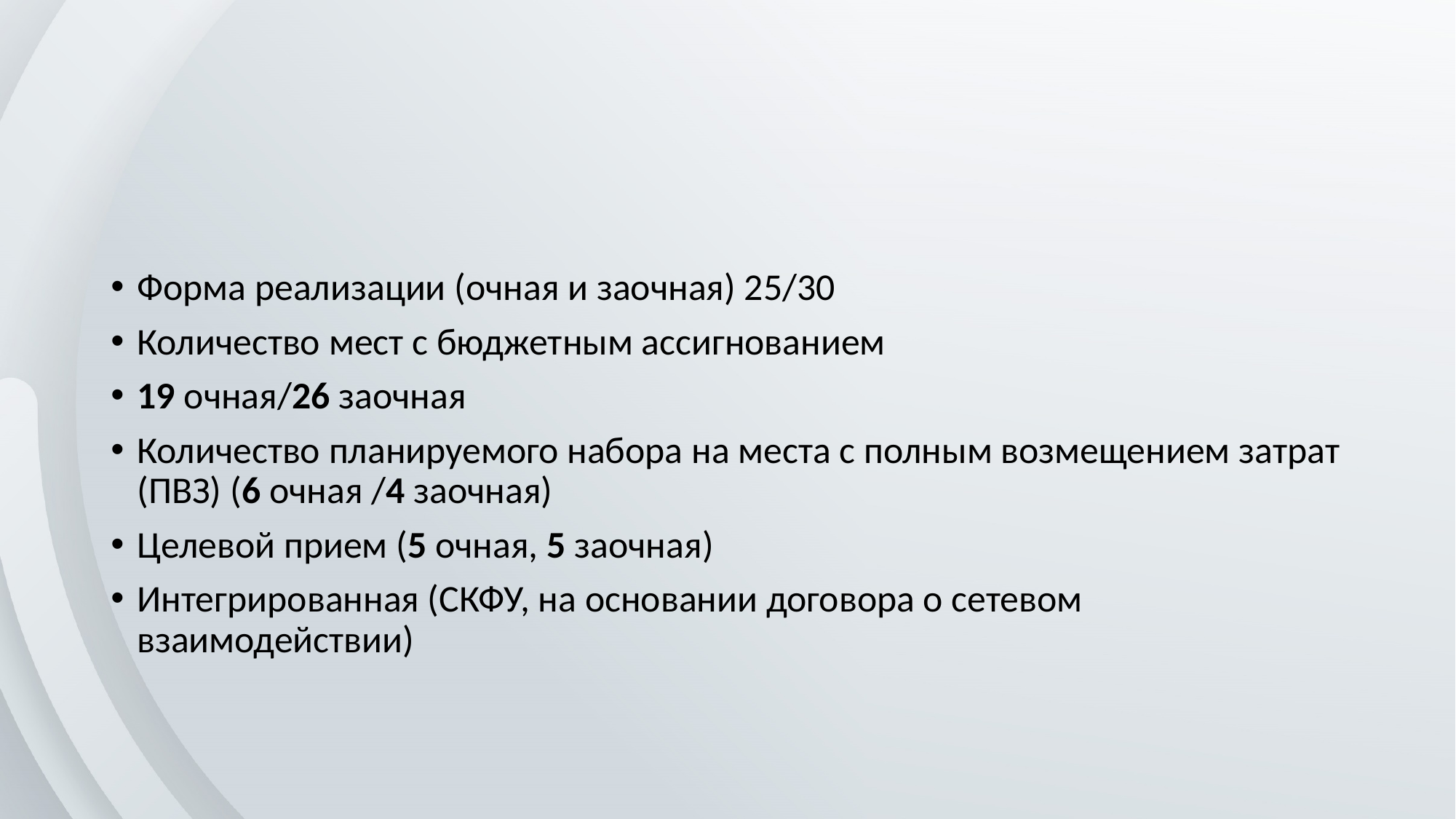

Форма реализации (очная и заочная) 25/30
Количество мест с бюджетным ассигнованием
19 очная/26 заочная
Количество планируемого набора на места с полным возмещением затрат (ПВЗ) (6 очная /4 заочная)
Целевой прием (5 очная, 5 заочная)
Интегрированная (СКФУ, на основании договора о сетевом взаимодействии)